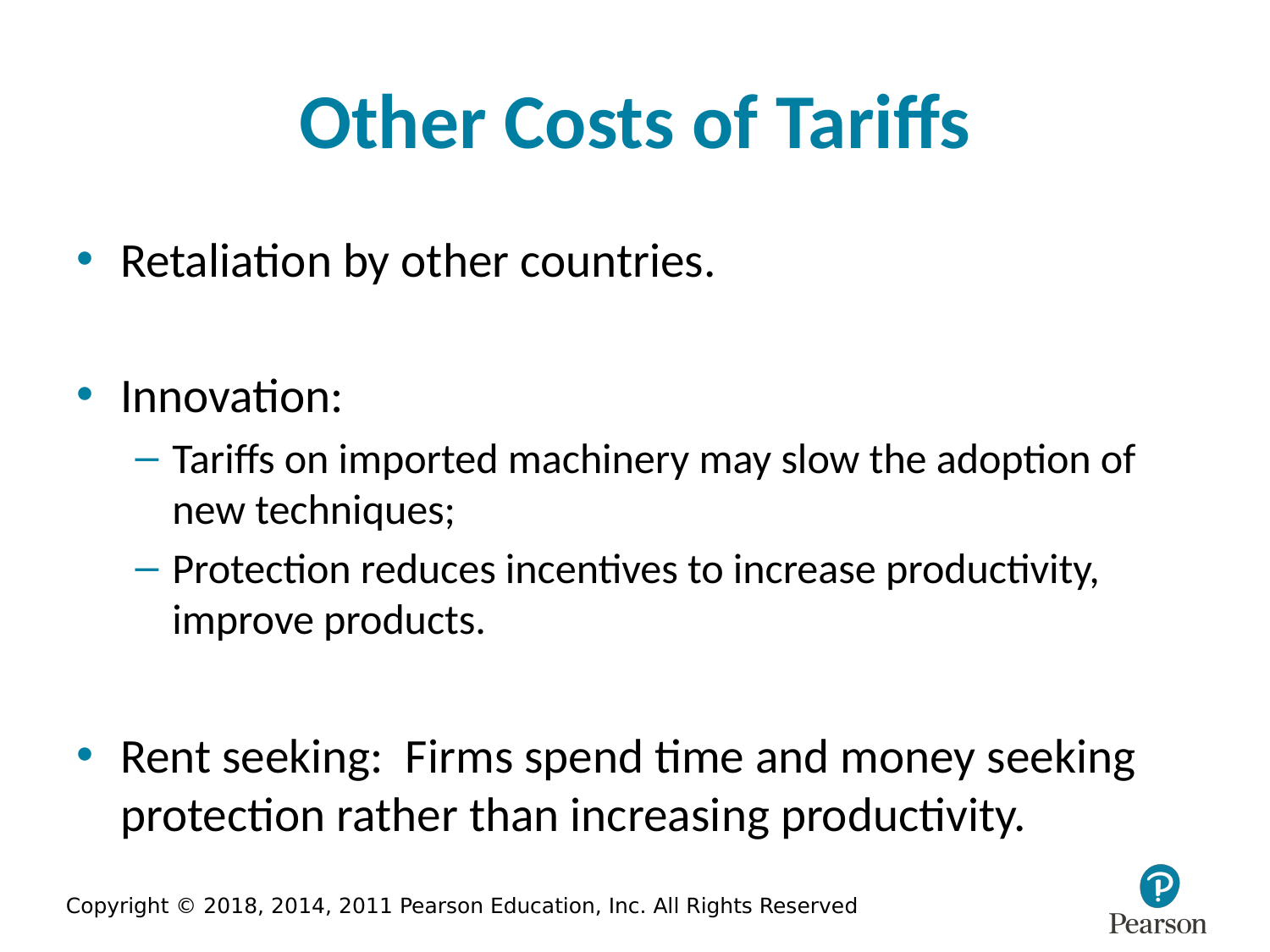

# Other Costs of Tariffs
Retaliation by other countries.

Innovation:
Tariffs on imported machinery may slow the adoption of new techniques;
Protection reduces incentives to increase productivity, improve products.

Rent seeking:  Firms spend time and money seeking protection rather than increasing productivity.